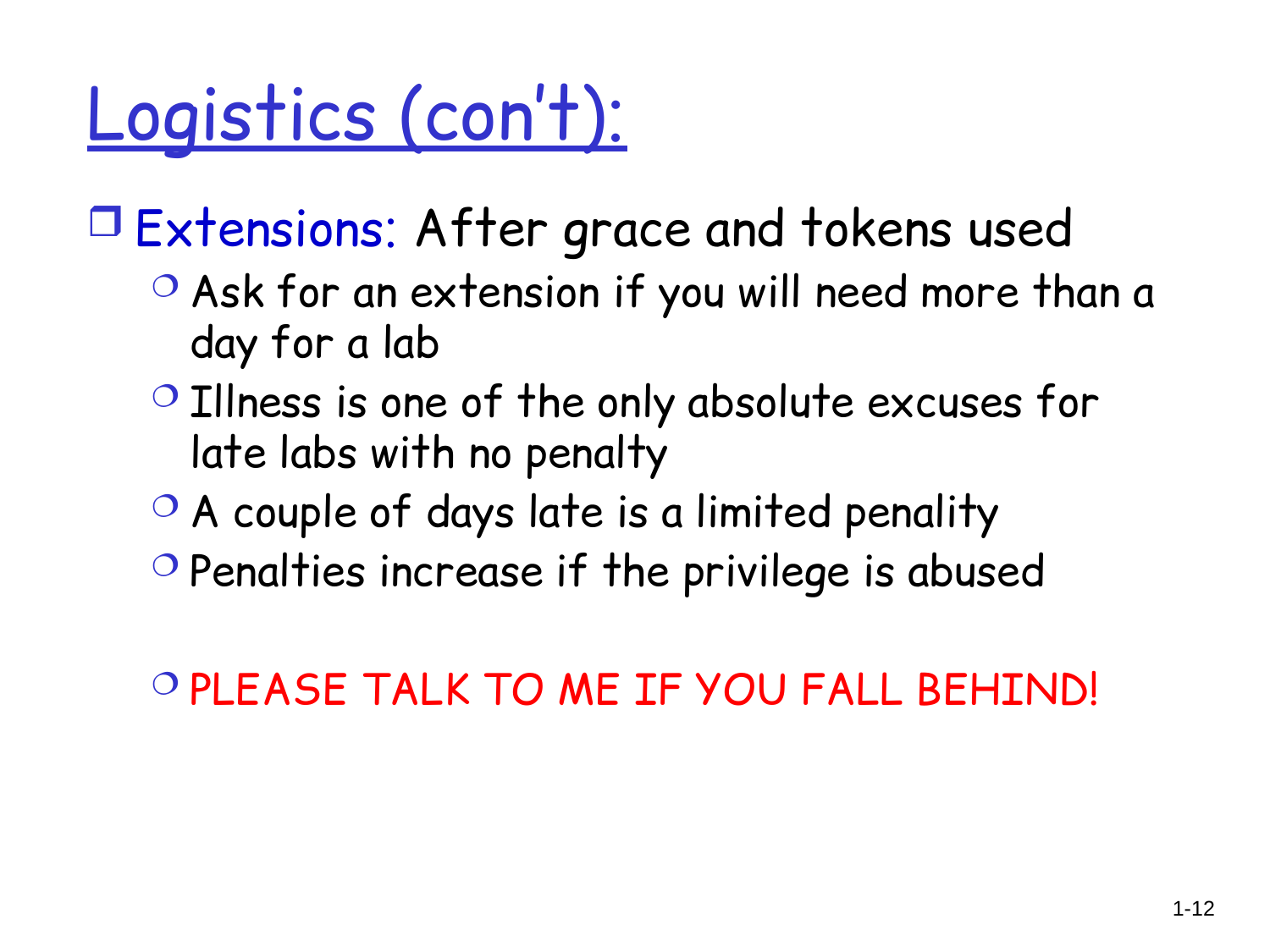

# Logistics (con’t):
Extensions: After grace and tokens used
Ask for an extension if you will need more than a day for a lab
Illness is one of the only absolute excuses for late labs with no penalty
A couple of days late is a limited penality
Penalties increase if the privilege is abused

PLEASE TALK TO ME IF YOU FALL BEHIND!

1-12